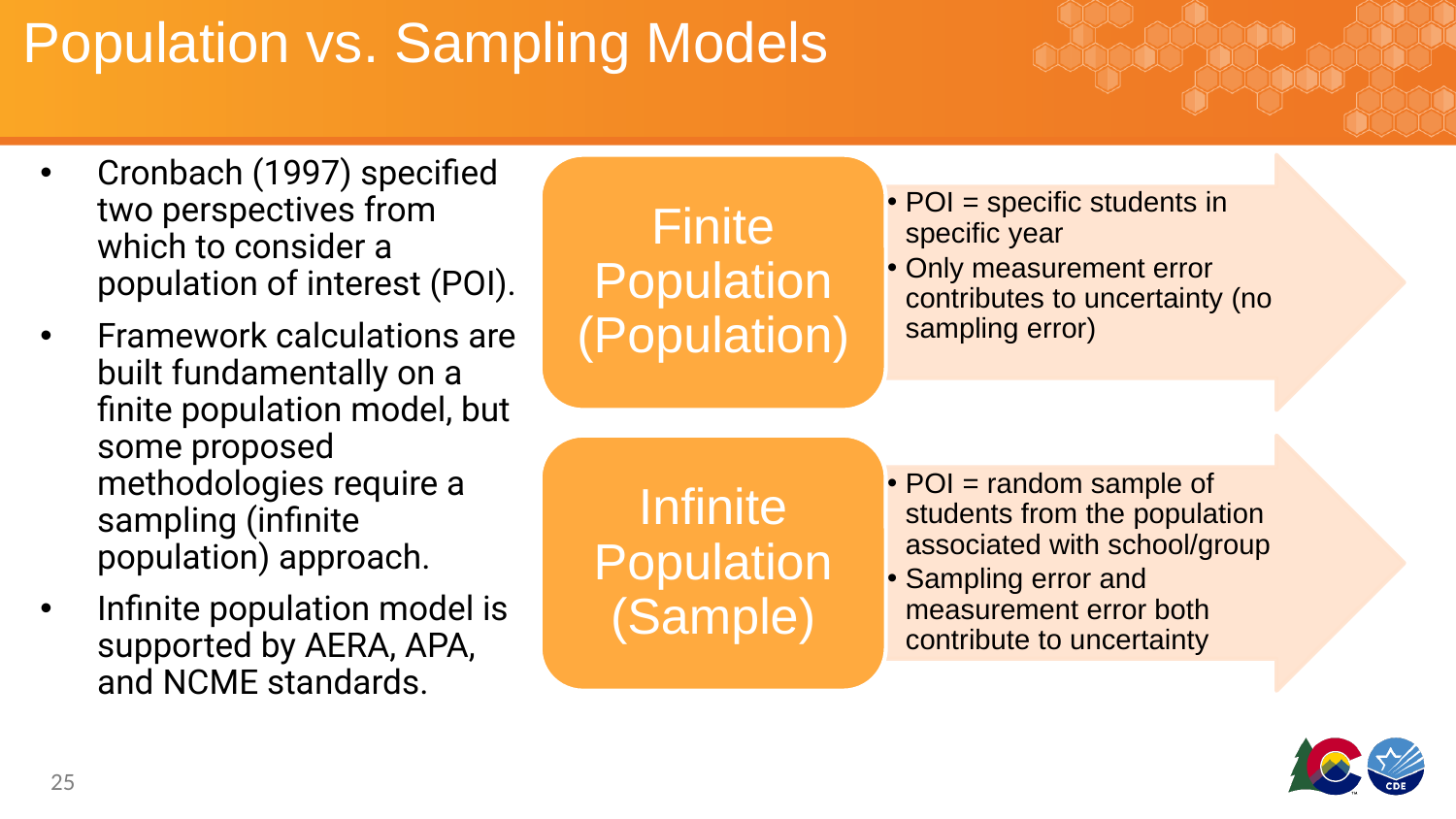

# Population vs. Sampling Models

Finite Population (Population)
POI = specific students in specific year
Only measurement error contributes to uncertainty (no sampling error)

Infinite Population (Sample)
POI = random sample of students from the population associated with school/group
Sampling error and measurement error both contribute to uncertainty
Cronbach (1997) specified two perspectives from which to consider a population of interest (POI).
Framework calculations are built fundamentally on a finite population model, but some proposed methodologies require a sampling (infinite population) approach.
Infinite population model is supported by AERA, APA, and NCME standards.
25